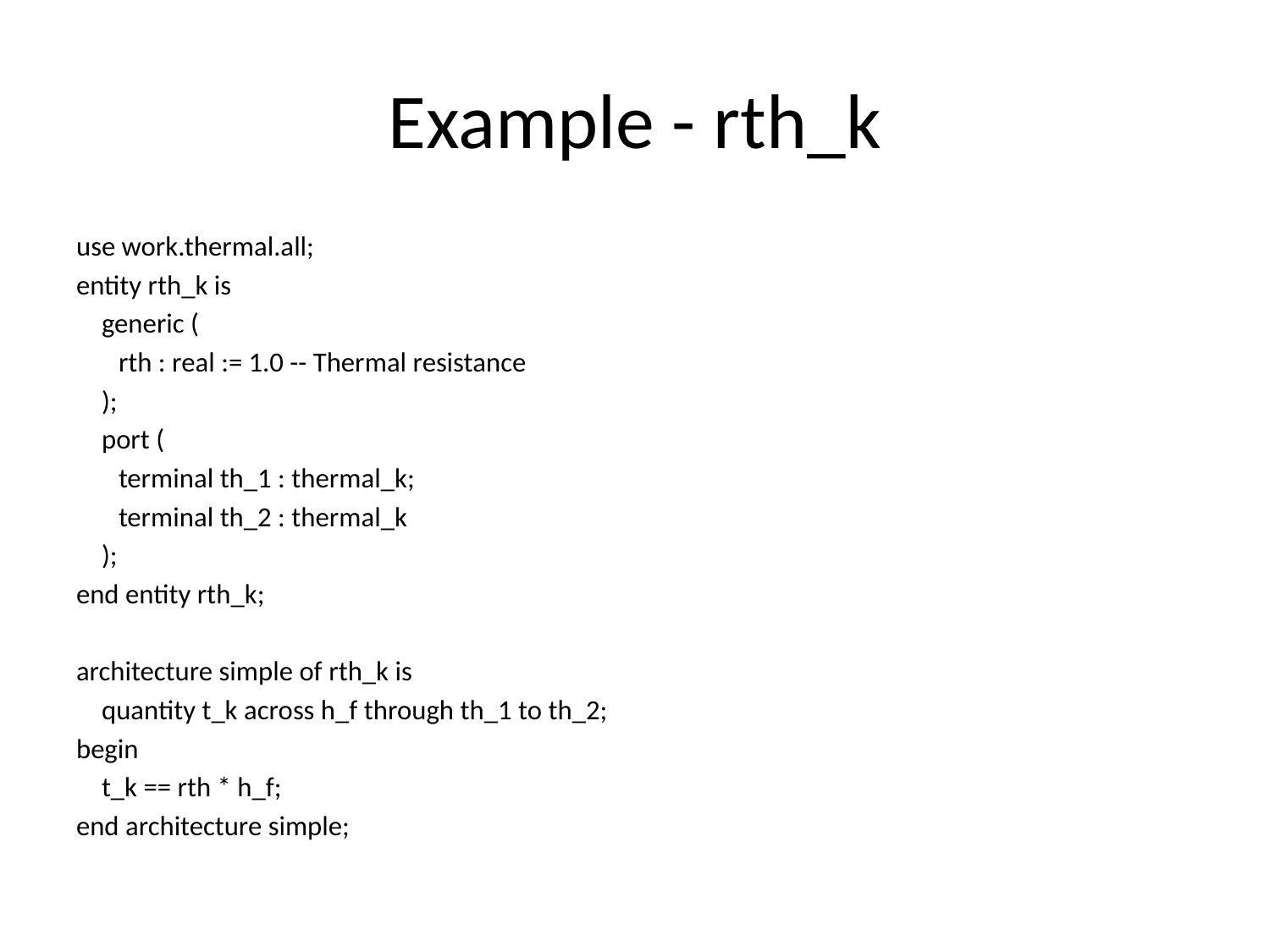

# Example - rth_k
use work.thermal.all;
entity rth_k is
    generic (
	rth : real := 1.0 -- Thermal resistance
    );
    port (
	terminal th_1 : thermal_k;
	terminal th_2 : thermal_k
    );
end entity rth_k;

architecture simple of rth_k is
    quantity t_k across h_f through th_1 to th_2;
begin
    t_k == rth * h_f;
end architecture simple;